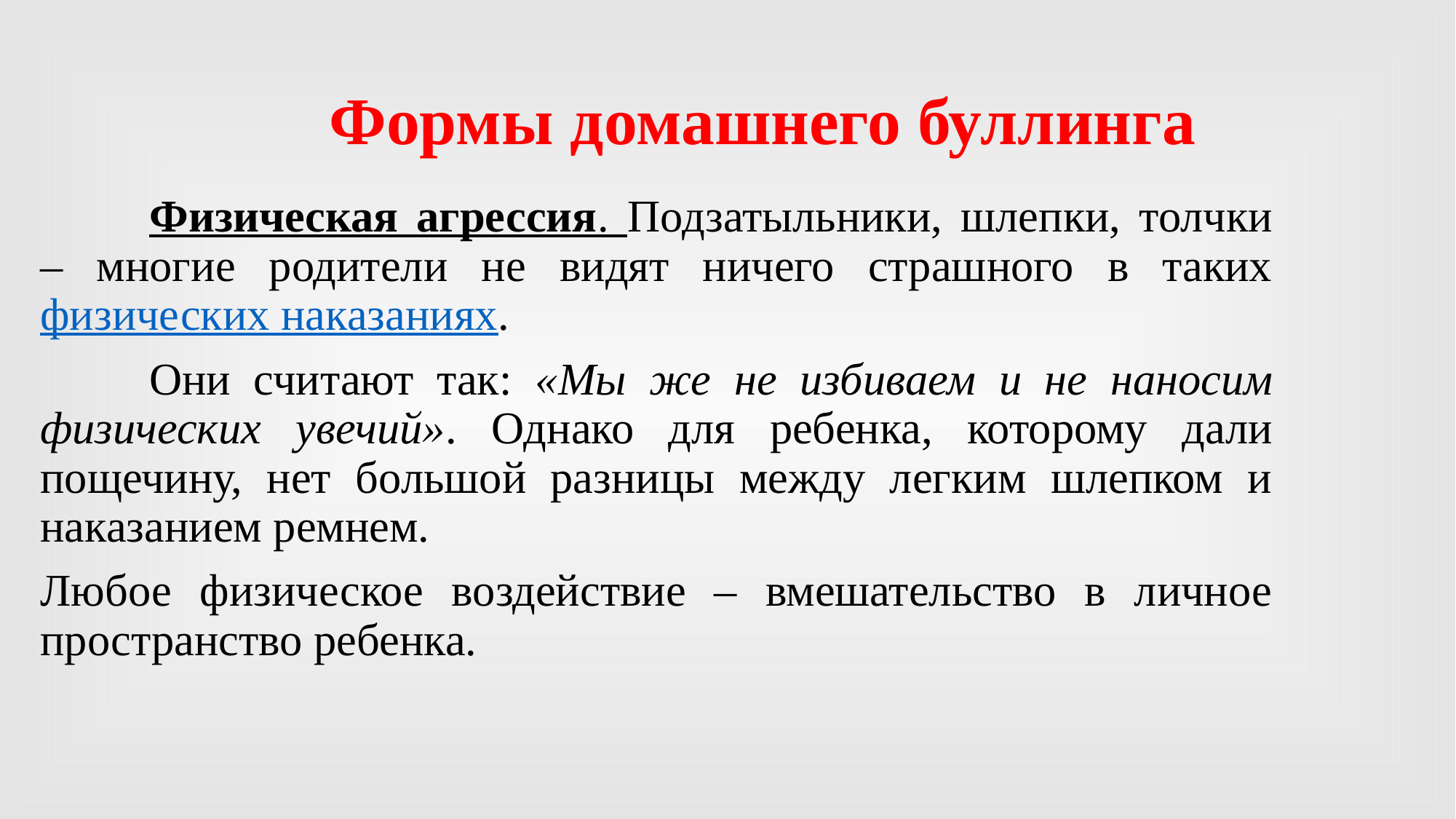

# Формы домашнего буллинга
	Физическая агрессия. Подзатыльники, шлепки, толчки – многие родители не видят ничего страшного в таких физических наказаниях.
	Они считают так: «Мы же не избиваем и не наносим физических увечий». Однако для ребенка, которому дали пощечину, нет большой разницы между легким шлепком и наказанием ремнем.
Любое физическое воздействие – вмешательство в личное пространство ребенка.